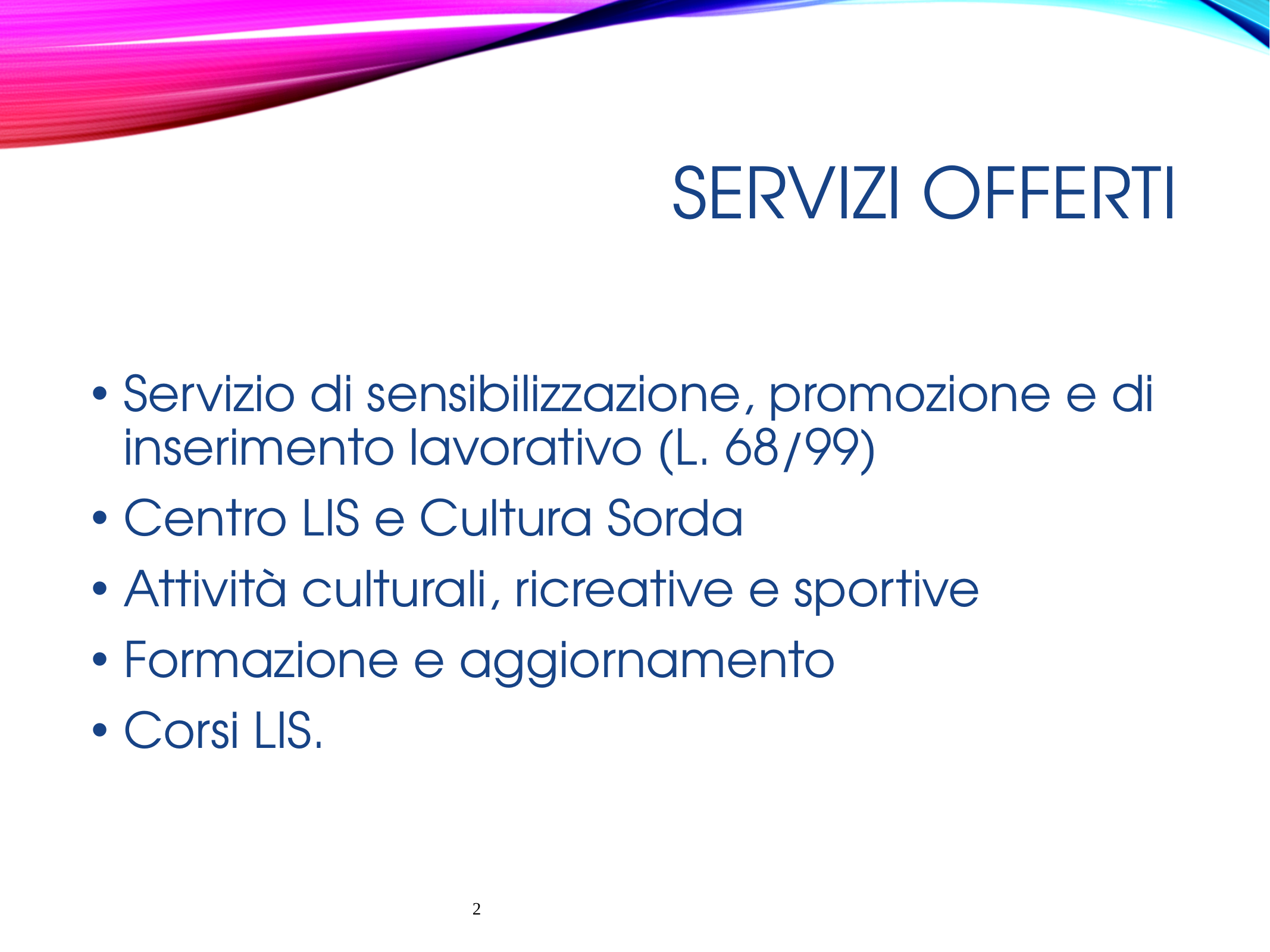

# Servizi offerti

Servizio di sensibilizzazione, promozione e di inserimento lavorativo (L. 68/99)
Centro LIS e Cultura Sorda
Attività culturali, ricreative e sportive
Formazione e aggiornamento
Corsi LIS.

2